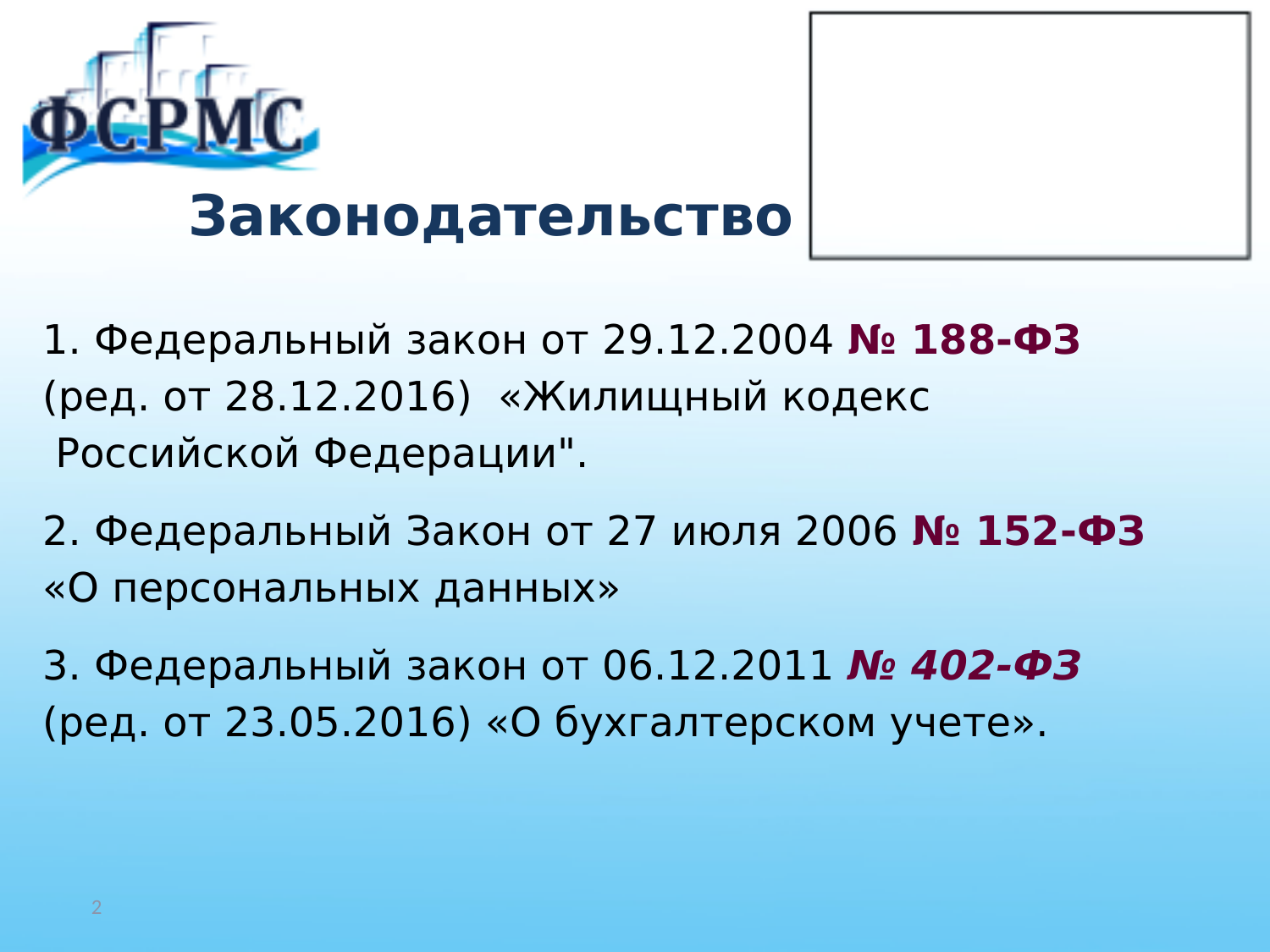

# Законодательство
1. Федеральный закон от 29.12.2004 № 188-ФЗ
(ред. от 28.12.2016)  «Жилищный кодекс
 Российской Федерации".
2. Федеральный Закон от 27 июля 2006 № 152-ФЗ
«О персональных данных»
3. Федеральный закон от 06.12.2011 № 402-ФЗ
(ред. от 23.05.2016) «О бухгалтерском учете».

2